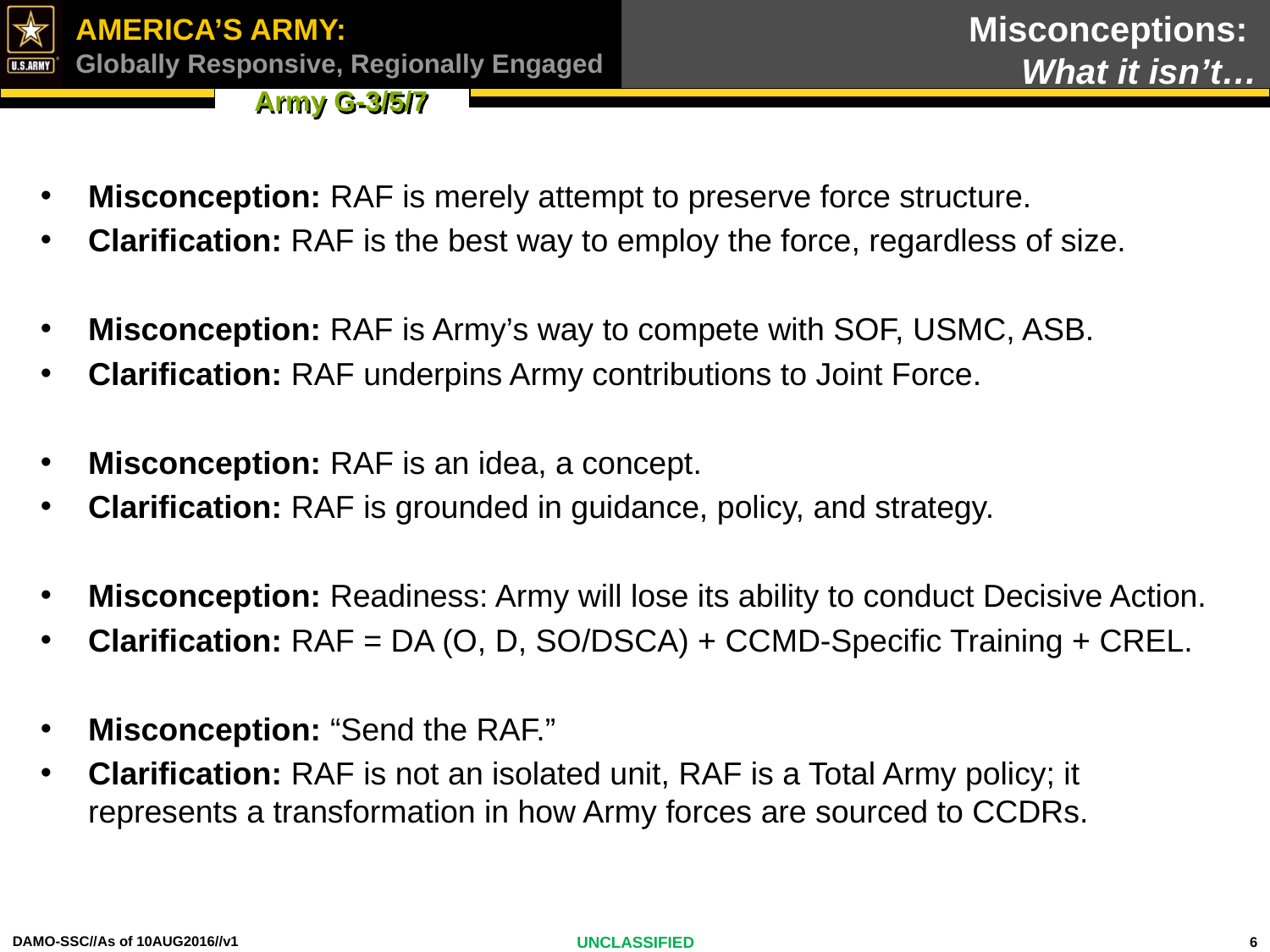

Misconceptions:
What it isn’t…
Misconception: RAF is merely attempt to preserve force structure.
Clarification: RAF is the best way to employ the force, regardless of size.

Misconception: RAF is Army’s way to compete with SOF, USMC, ASB.
Clarification: RAF underpins Army contributions to Joint Force.

Misconception: RAF is an idea, a concept.
Clarification: RAF is grounded in guidance, policy, and strategy.

Misconception: Readiness: Army will lose its ability to conduct Decisive Action.
Clarification: RAF = DA (O, D, SO/DSCA) + CCMD-Specific Training + CREL.

Misconception: “Send the RAF.”
Clarification: RAF is not an isolated unit, RAF is a Total Army policy; it represents a transformation in how Army forces are sourced to CCDRs.